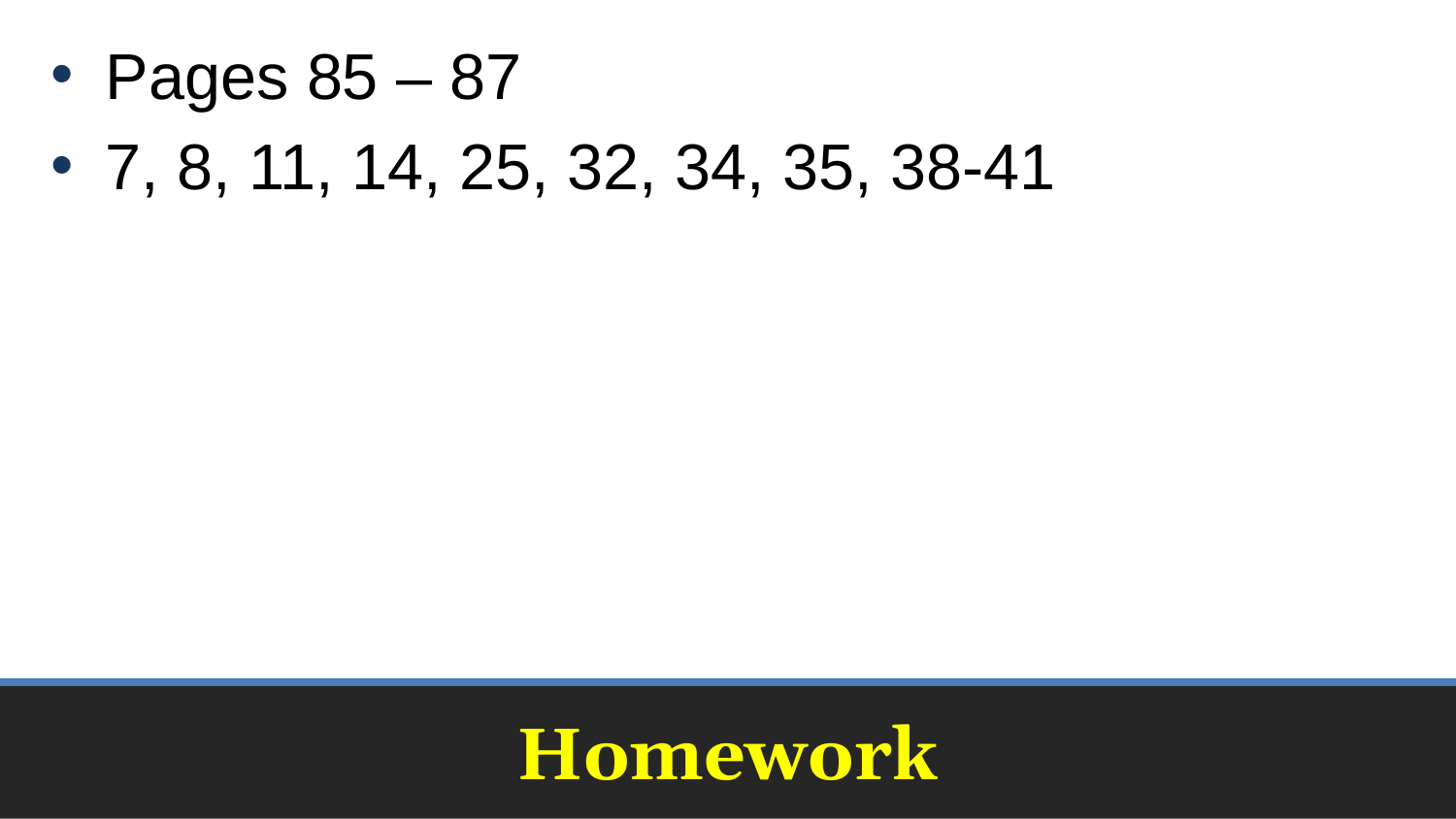

Pages 85 – 87
7, 8, 11, 14, 25, 32, 34, 35, 38-41

# Homework